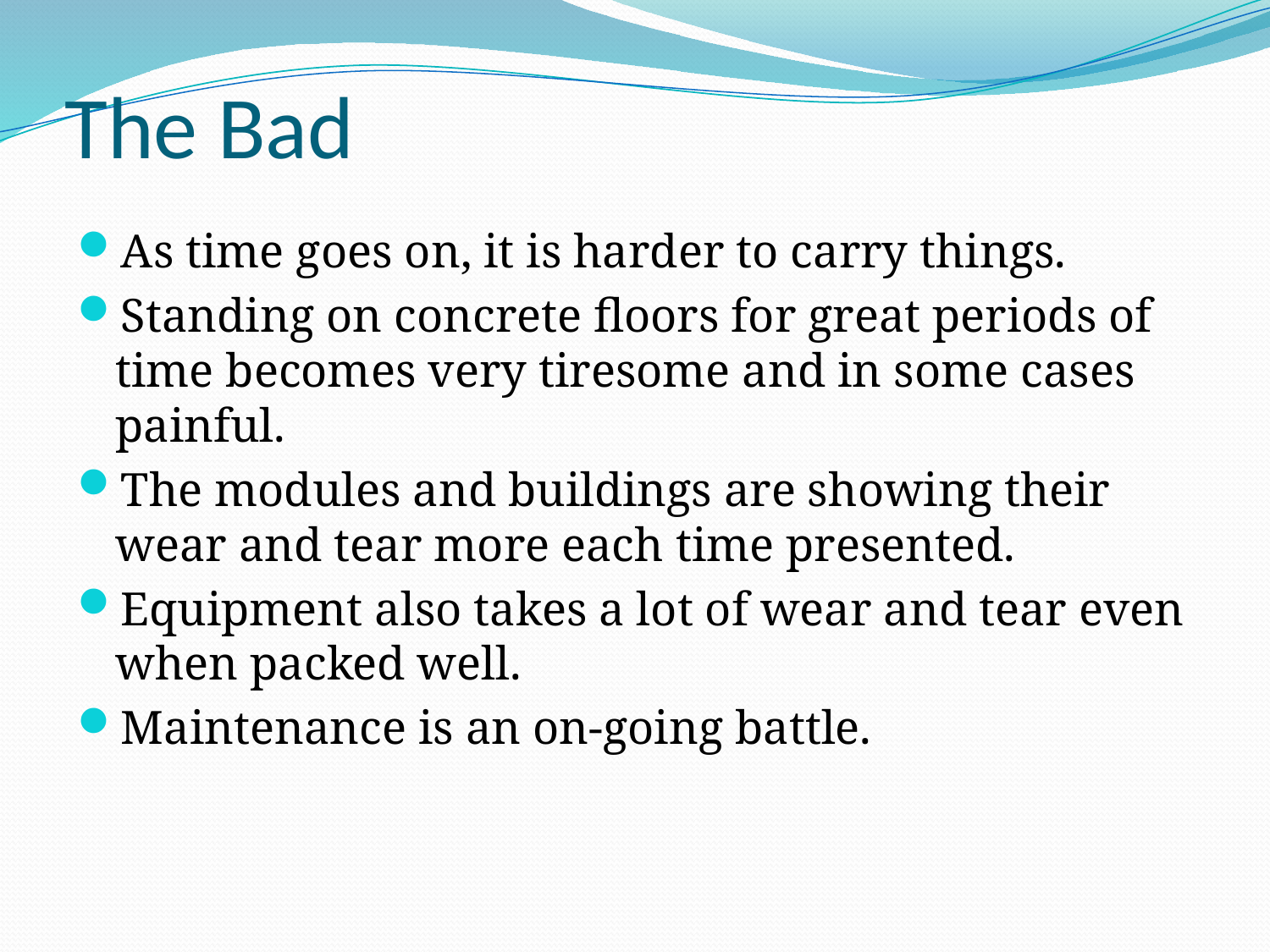

# The Bad
As time goes on, it is harder to carry things.
Standing on concrete floors for great periods of time becomes very tiresome and in some cases painful.
The modules and buildings are showing their wear and tear more each time presented.
Equipment also takes a lot of wear and tear even when packed well.
Maintenance is an on-going battle.